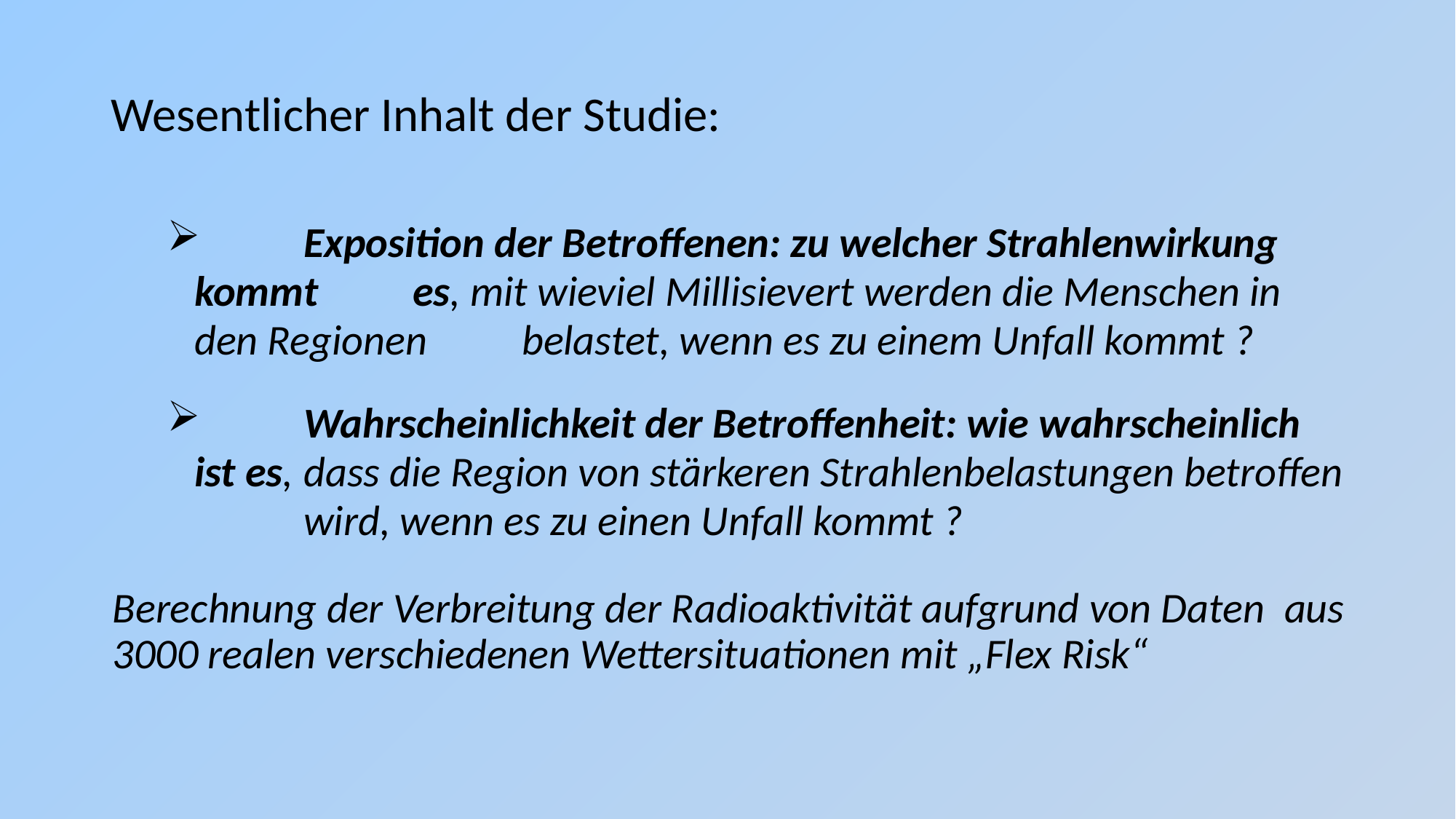

# Wesentlicher Inhalt der Studie:
	Exposition der Betroffenen: zu welcher Strahlenwirkung kommt 	es, mit wieviel Millisievert werden die Menschen in den Regionen 	belastet, wenn es zu einem Unfall kommt ?
 	Wahrscheinlichkeit der Betroffenheit: wie wahrscheinlich ist es, 	dass die Region von stärkeren Strahlenbelastungen betroffen 	wird, wenn es zu einen Unfall kommt ?
Berechnung der Verbreitung der Radioaktivität aufgrund von Daten  aus 3000 realen verschiedenen Wettersituationen mit „Flex Risk“